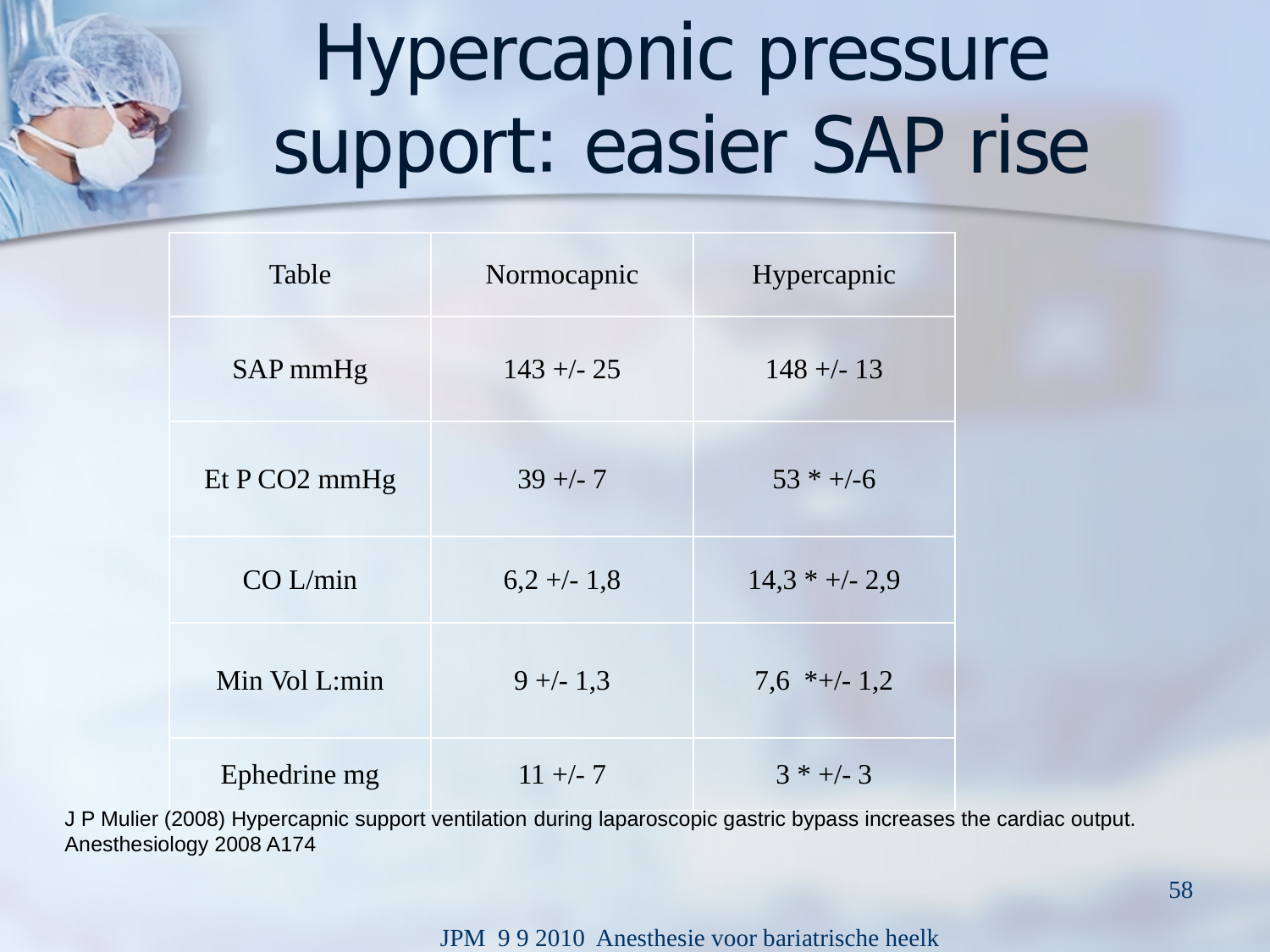

# Hypercapnic pressure support: easier SAP rise
| Table | Normocapnic | Hypercapnic |
| --- | --- | --- |
| SAP mmHg | 143 +/- 25 | 148 +/- 13 |
| Et P CO2 mmHg | 39 +/- 7 | 53 \* +/-6 |
| CO L/min | 6,2 +/- 1,8 | 14,3 \* +/- 2,9 |
| Min Vol L:min | 9 +/- 1,3 | 7,6 \*+/- 1,2 |
| Ephedrine mg | 11 +/- 7 | 3 \* +/- 3 |
J P Mulier (2008) Hypercapnic support ventilation during laparoscopic gastric bypass increases the cardiac output. Anesthesiology 2008 A174
58
JPM  9 9 2010  Anesthesie voor bariatrische heelk